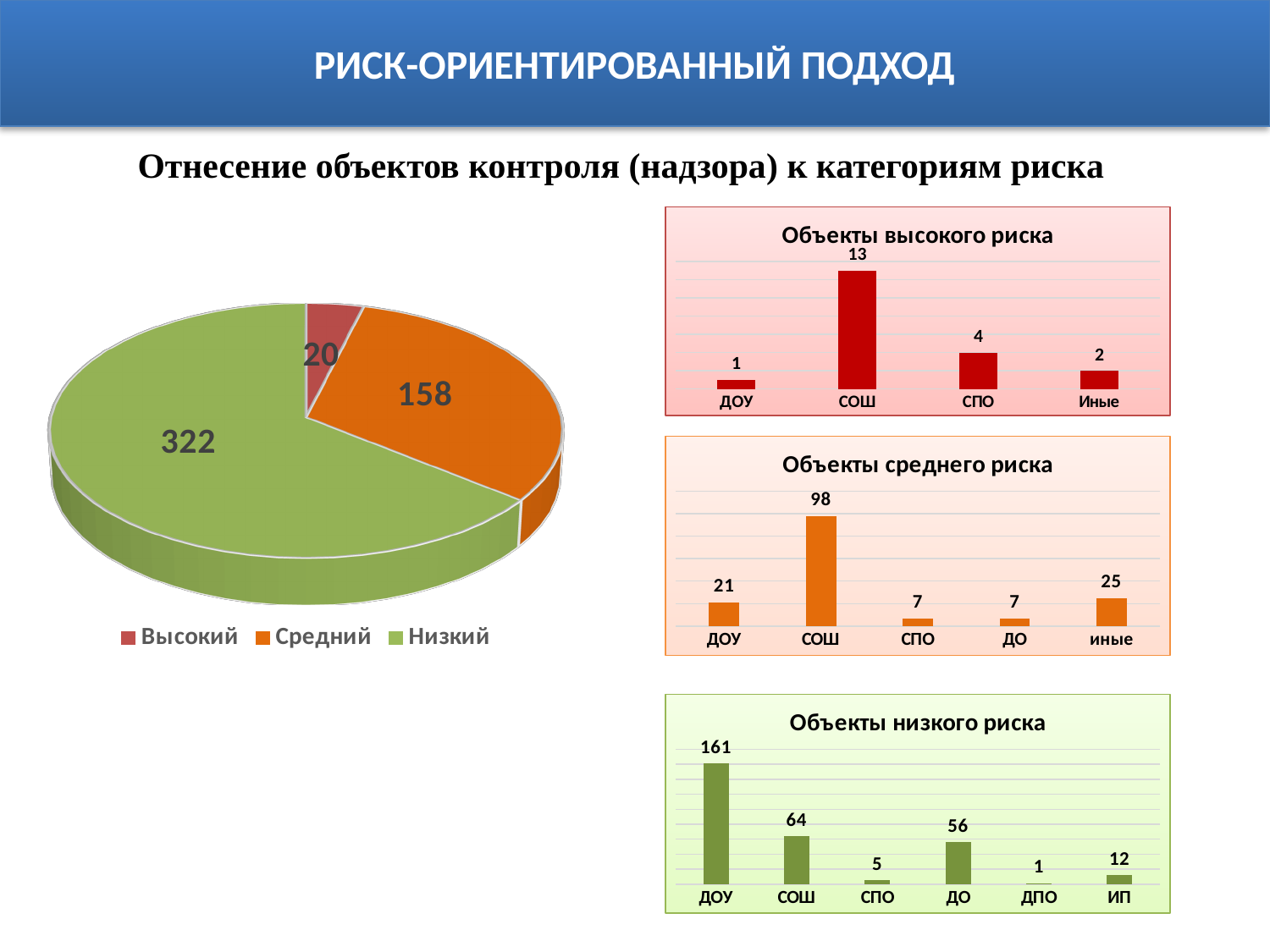

РИСК-ОРИЕНТИРОВАННЫЙ ПОДХОД
Отнесение объектов контроля (надзора) к категориям риска

### Chart: Объекты высокого риска

| Category |  |
|---|---|
| ДОУ | 1.0 |
| СОШ | 13.0 |
| СПО | 4.0 |
| Иные | 2.0 |

[unsupported chart]

### Chart: Объекты среднего риска

| Category |  |
|---|---|
| ДОУ | 21.0 |
| СОШ | 98.0 |
| СПО | 7.0 |
| ДО | 7.0 |
| иные | 25.0 |

### Chart: Объекты низкого риска

| Category |  |
|---|---|
| ДОУ | 161.0 |
| СОШ | 64.0 |
| СПО | 5.0 |
| ДО | 56.0 |
| ДПО | 1.0 |
| ИП | 12.0 |